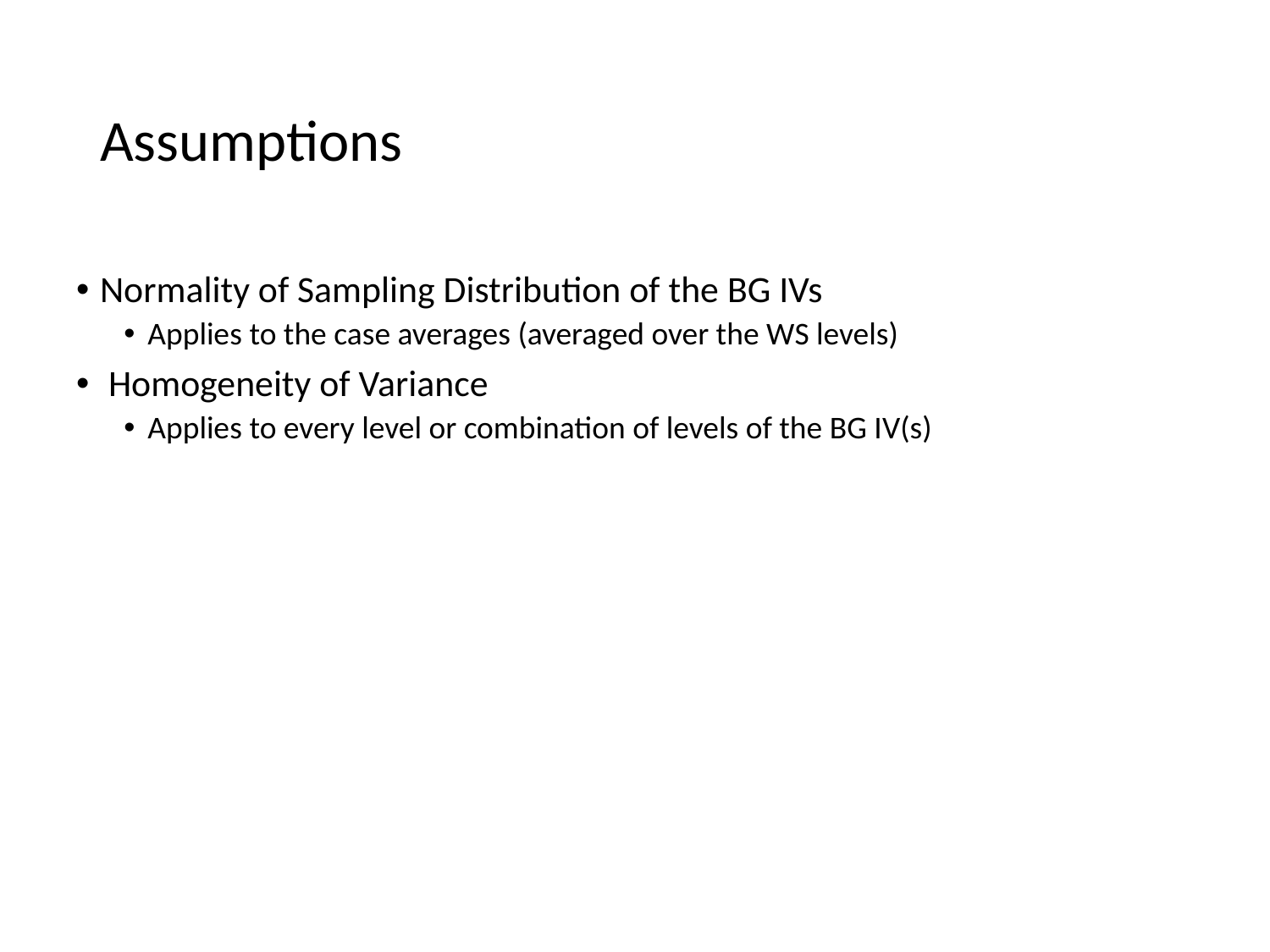

# Assumptions
Normality of Sampling Distribution of the BG IVs
Applies to the case averages (averaged over the WS levels)
 Homogeneity of Variance
Applies to every level or combination of levels of the BG IV(s)